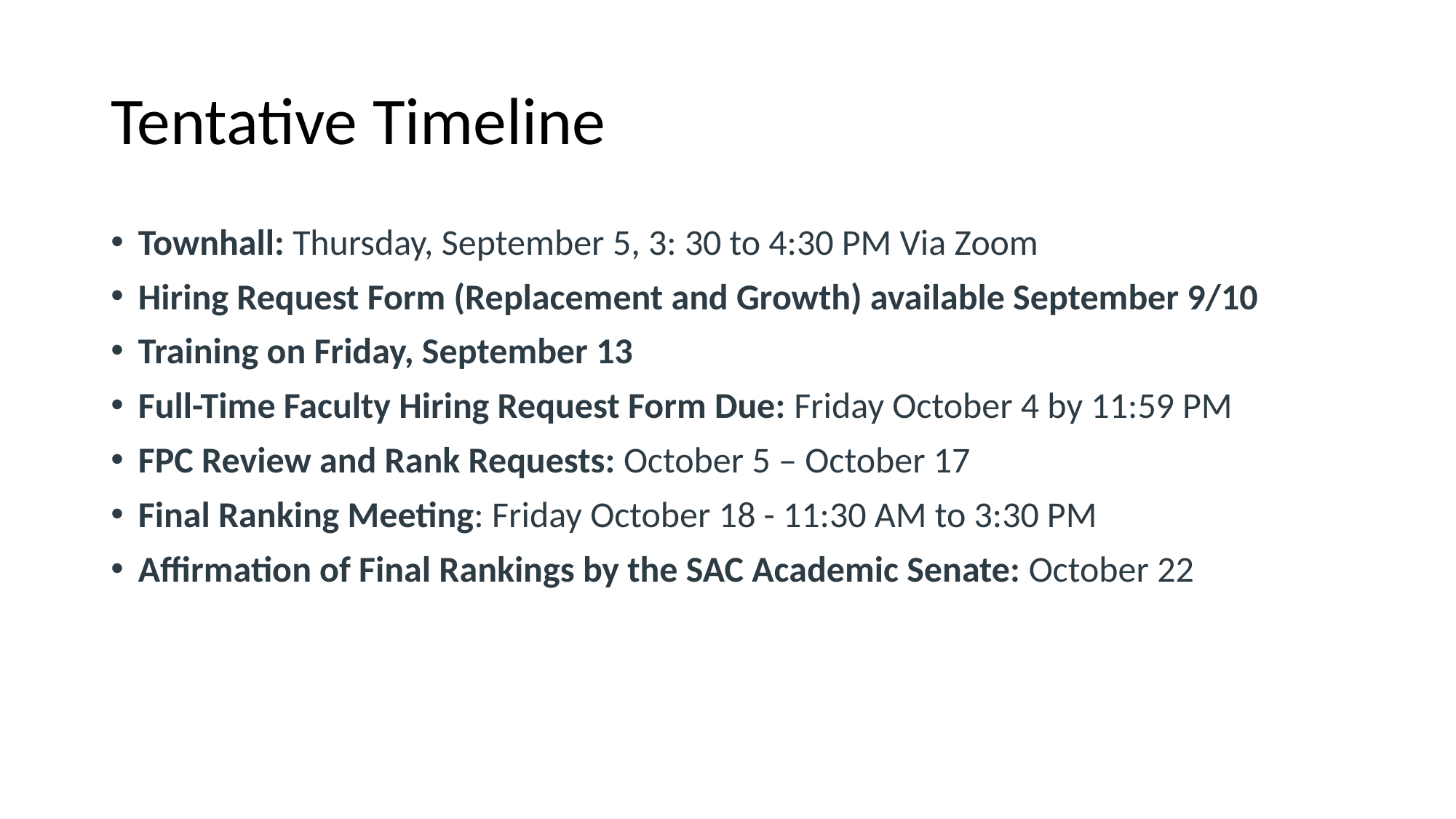

# Tentative Timeline
Townhall: Thursday, September 5, 3: 30 to 4:30 PM Via Zoom
Hiring Request Form (Replacement and Growth) available September 9/10
Training on Friday, September 13
Full-Time Faculty Hiring Request Form Due: Friday October 4 by 11:59 PM
FPC Review and Rank Requests: October 5 – October 17
Final Ranking Meeting: Friday October 18 - 11:30 AM to 3:30 PM
Affirmation of Final Rankings by the SAC Academic Senate: October 22